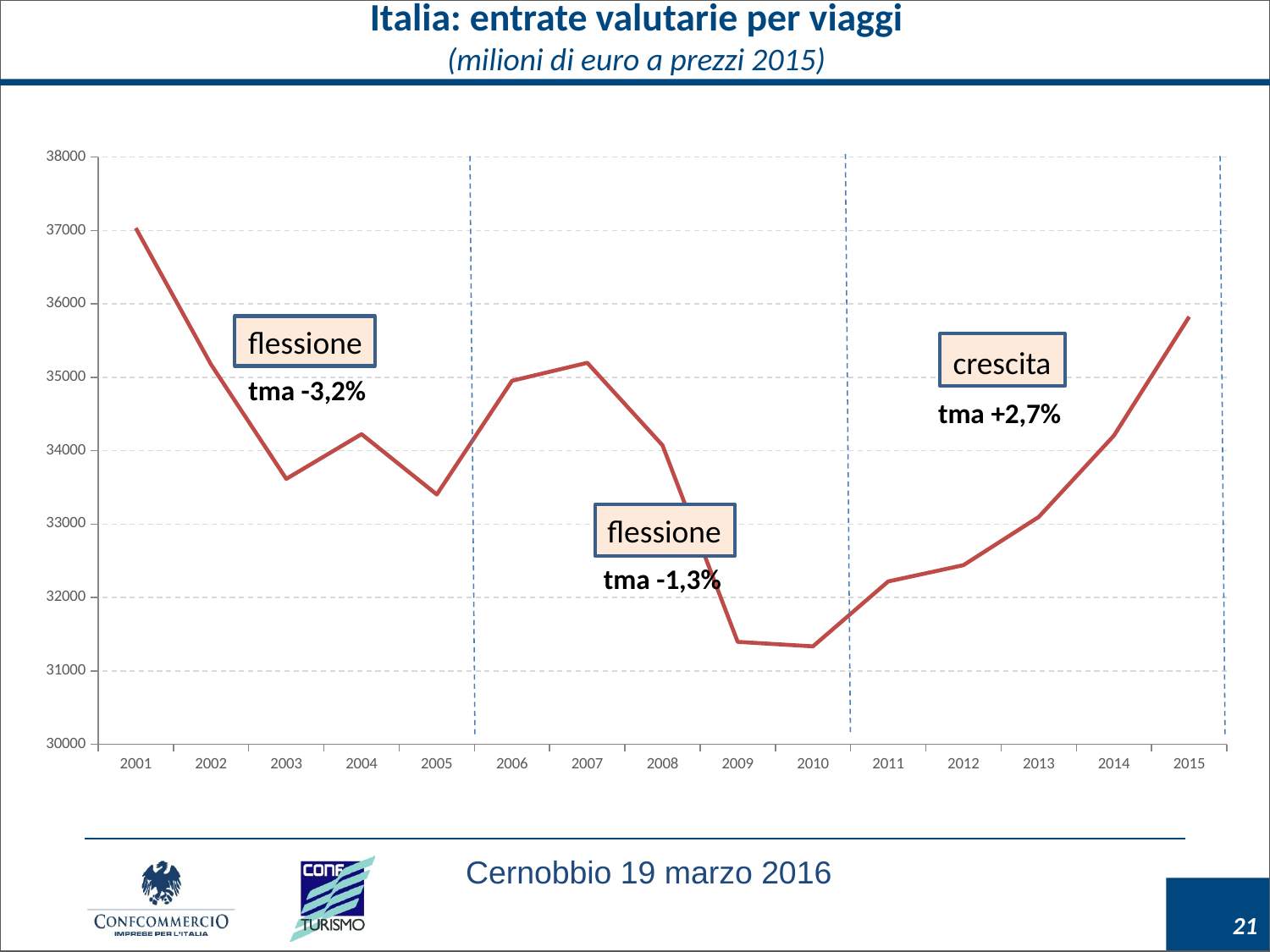

Italia: entrate valutarie per viaggi
(milioni di euro a prezzi 2015)

### Chart

| Category | crediti |
|---|---|
| 2001 | 37032.63156 |
| 2002 | 35174.36593 |
| 2003 | 33615.304650000005 |
| 2004 | 34225.771199999996 |
| 2005 | 33403.36414 |
| 2006 | 34953.23421000001 |
| 2007 | 35197.64742 |
| 2008 | 34074.362711999995 |
| 2009 | 31395.796928 |
| 2010 | 31334.357312999997 |
| 2011 | 32218.914574000002 |
| 2012 | 32440.401796000002 |
| 2013 | 33096.802739 |
| 2014 | 34206.233526 |
| 2015 | 35824.946482 |
flessione

crescita
tma -3,2%
tma +2,7%
flessione

tma -1,3%